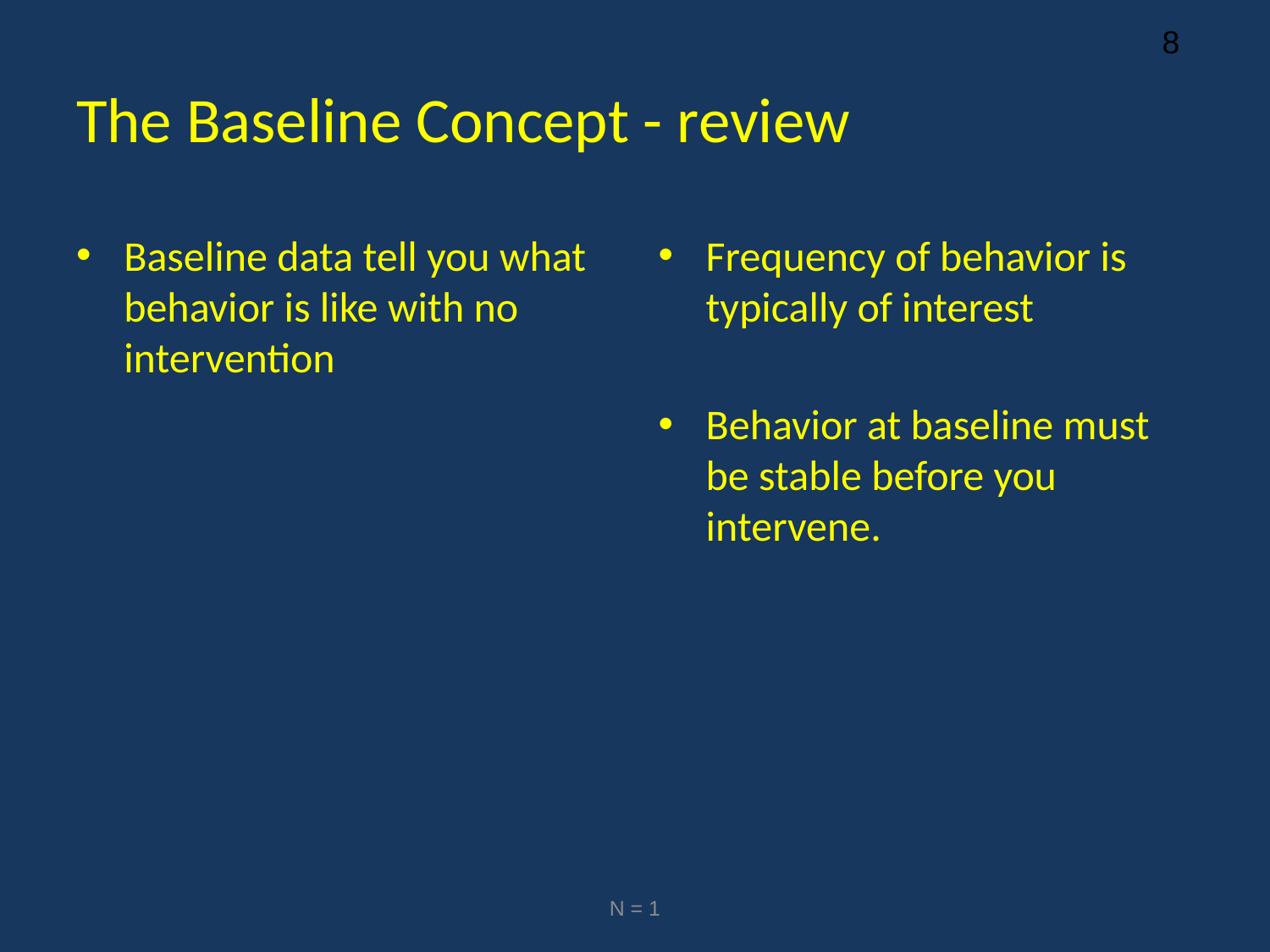

# The Baseline Concept - review
Baseline data tell you what behavior is like with no intervention

Frequency of behavior is typically of interest

Behavior at baseline must be stable before you intervene.
N = 1